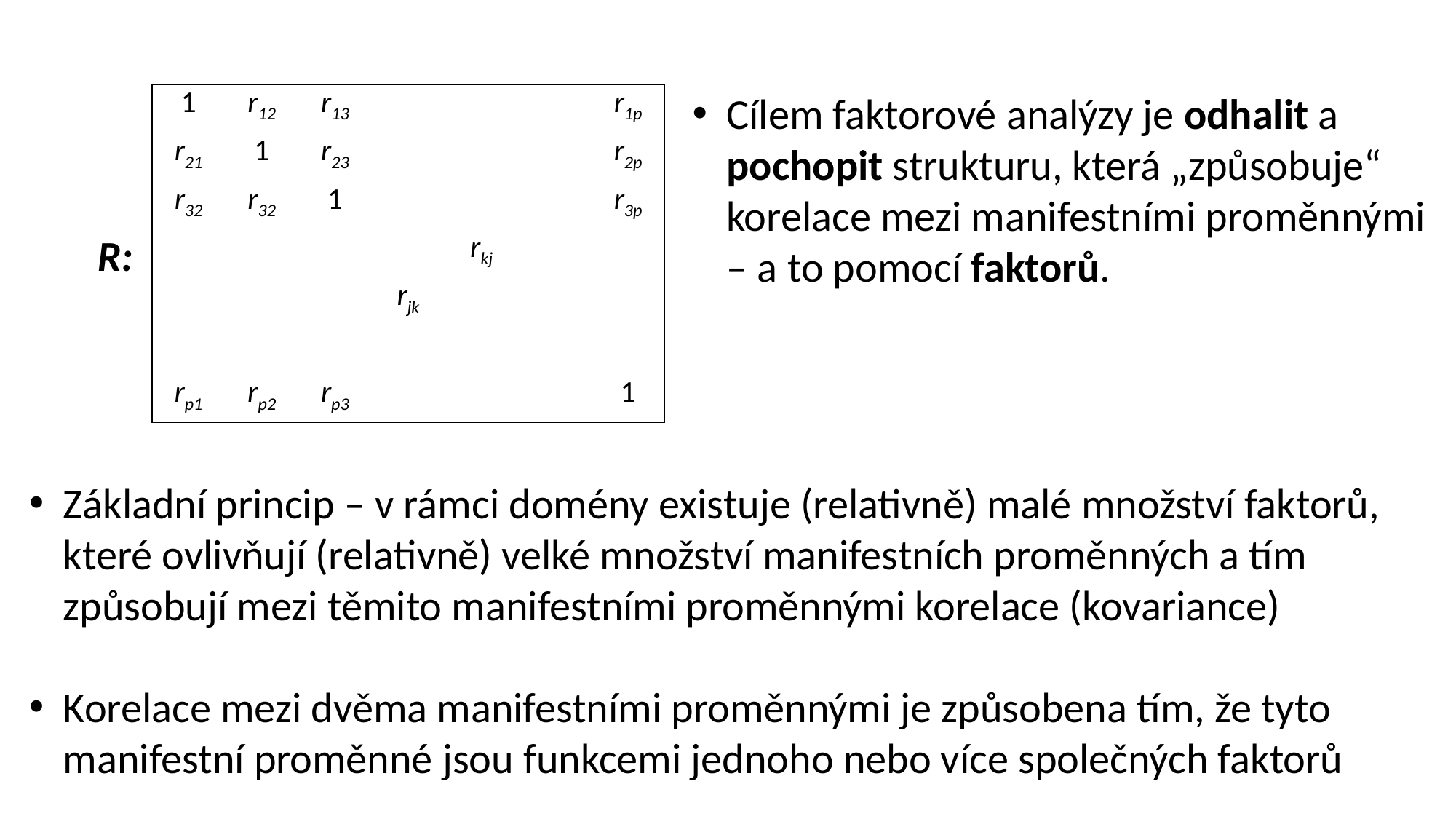

R:

Cílem faktorové analýzy je odhalit a pochopit strukturu, která „způsobuje“ korelace mezi manifestními proměnnými – a to pomocí faktorů.

| 1 | r12 | r13 |  |  |  | r1p |
| --- | --- | --- | --- | --- | --- | --- |
| r21 | 1 | r23 |  |  |  | r2p |
| r32 | r32 | 1 |  |  |  | r3p |
|  |  |  |  | rkj |  |  |
|  |  |  | rjk |  |  |  |
|  |  |  |  |  |  |  |
| rp1 | rp2 | rp3 |  |  |  | 1 |
Základní princip – v rámci domény existuje (relativně) malé množství faktorů, které ovlivňují (relativně) velké množství manifestních proměnných a tím způsobují mezi těmito manifestními proměnnými korelace (kovariance)

Korelace mezi dvěma manifestními proměnnými je způsobena tím, že tyto manifestní proměnné jsou funkcemi jednoho nebo více společných faktorů